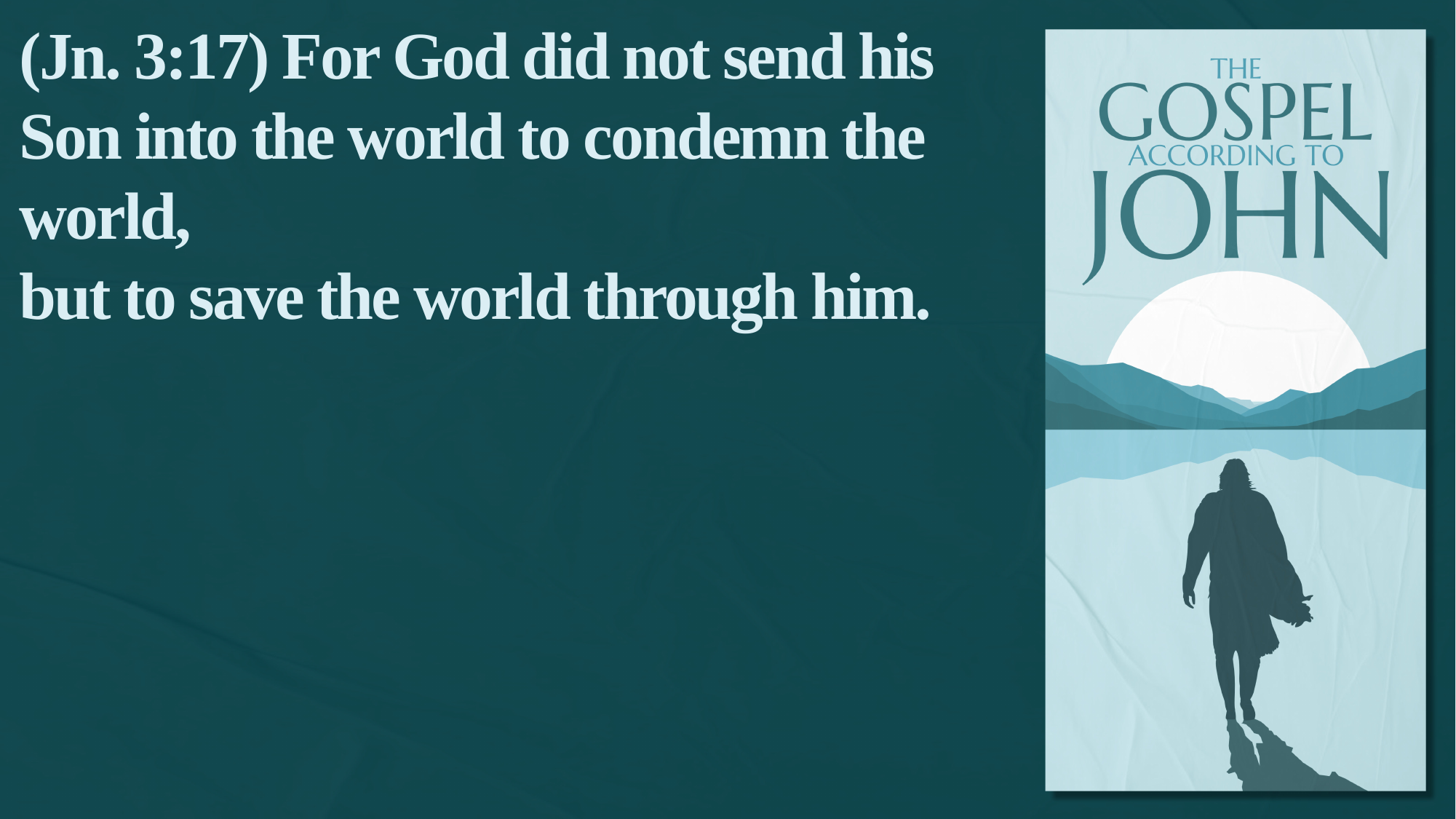

(Jn. 3:17) For God did not send his Son into the world to condemn the world,
but to save the world through him.